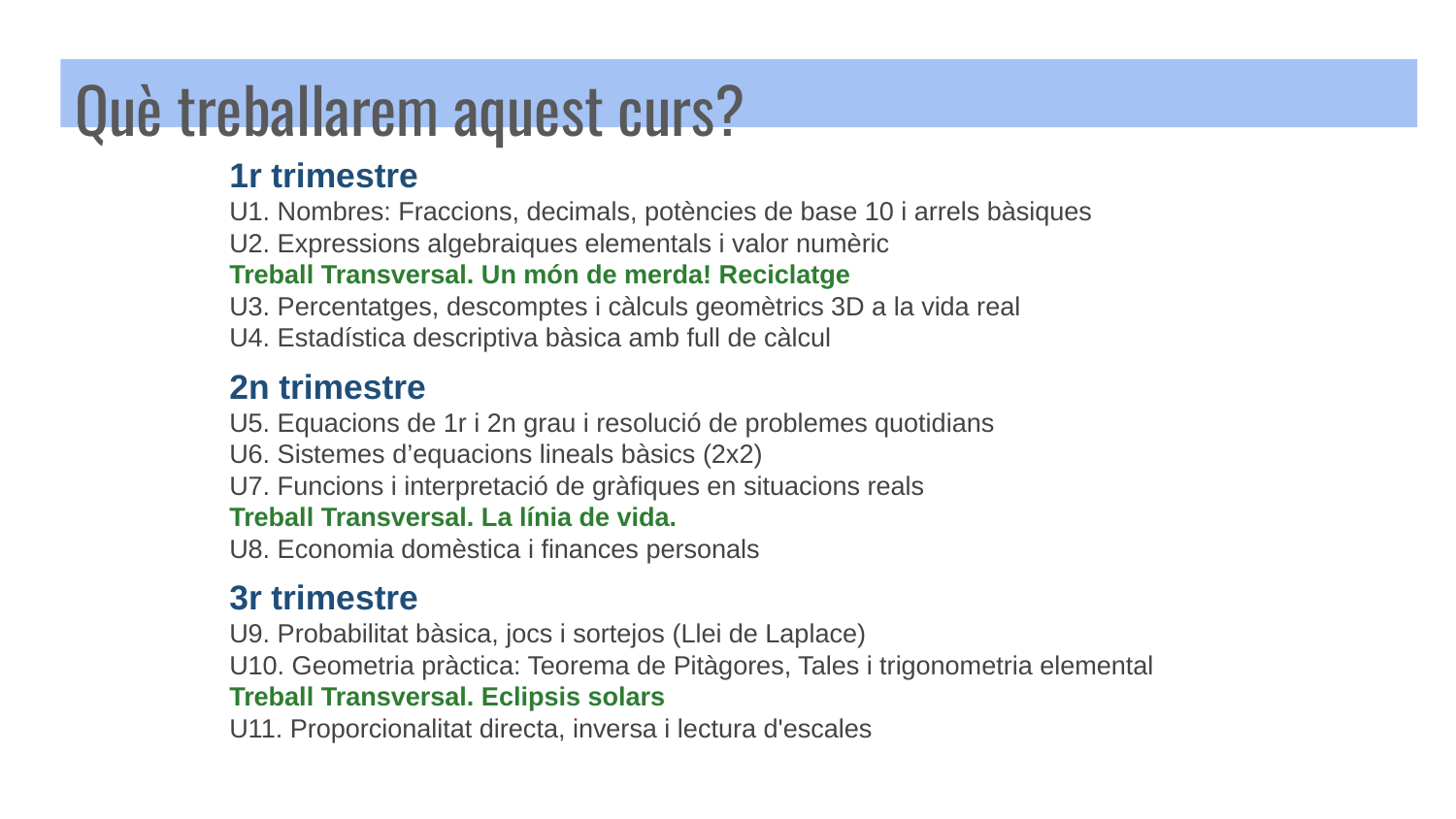

Què treballarem aquest curs?

1r trimestre
U1. Nombres: Fraccions, decimals, potències de base 10 i arrels bàsiques
U2. Expressions algebraiques elementals i valor numèric
Treball Transversal. Un món de merda! Reciclatge
U3. Percentatges, descomptes i càlculs geomètrics 3D a la vida real
U4. Estadística descriptiva bàsica amb full de càlcul

2n trimestre
U5. Equacions de 1r i 2n grau i resolució de problemes quotidians
U6. Sistemes d’equacions lineals bàsics (2x2)
U7. Funcions i interpretació de gràfiques en situacions reals
Treball Transversal. La línia de vida.
U8. Economia domèstica i finances personals

3r trimestre
U9. Probabilitat bàsica, jocs i sortejos (Llei de Laplace)
U10. Geometria pràctica: Teorema de Pitàgores, Tales i trigonometria elemental
Treball Transversal. Eclipsis solars
U11. Proporcionalitat directa, inversa i lectura d'escales